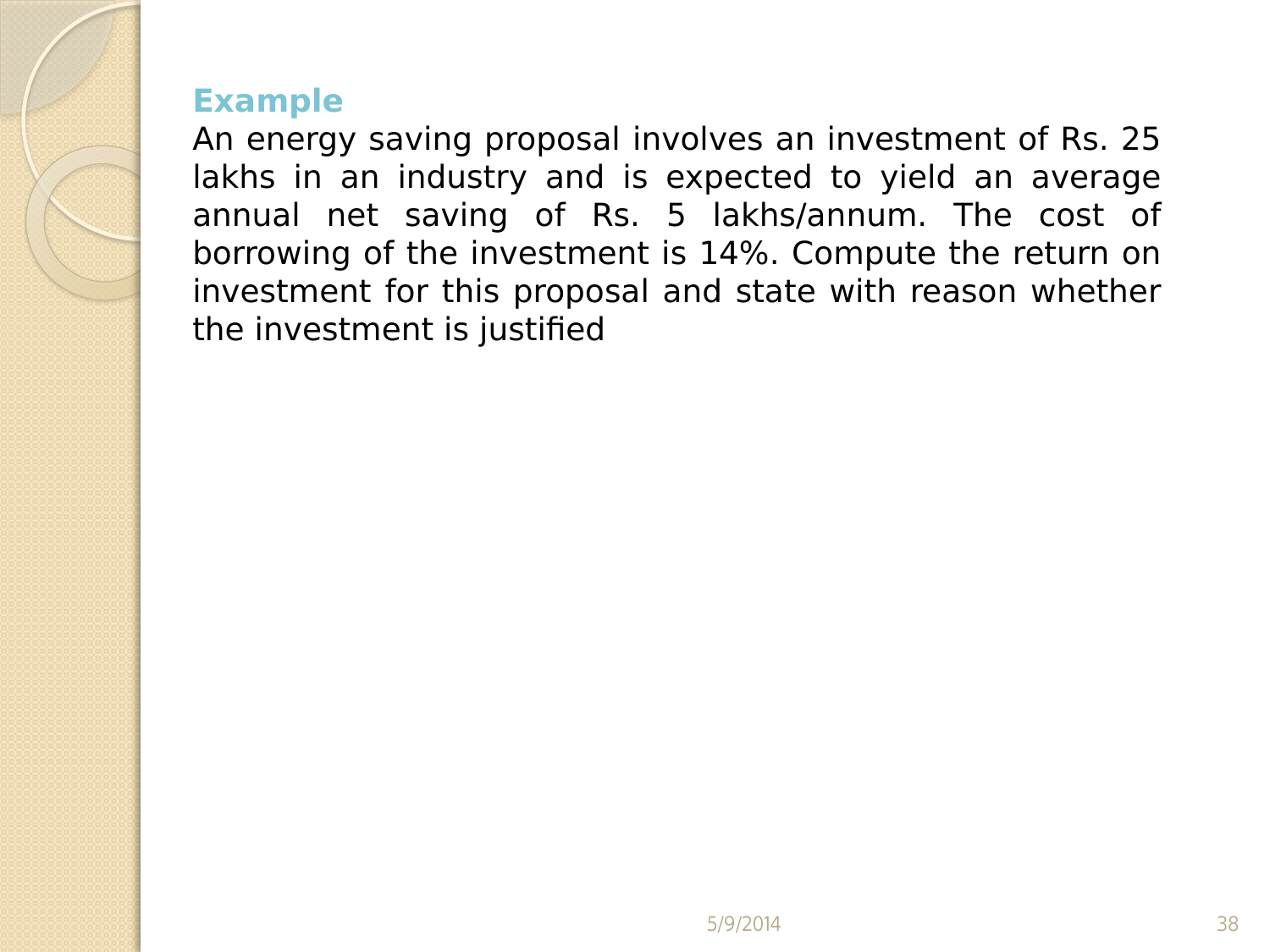

Example
An energy saving proposal involves an investment of Rs. 25 lakhs in an industry and is expected to yield an average annual net saving of Rs. 5 lakhs/annum. The cost of borrowing of the investment is 14%. Compute the return on investment for this proposal and state with reason whether the investment is justified
5/9/2014
38